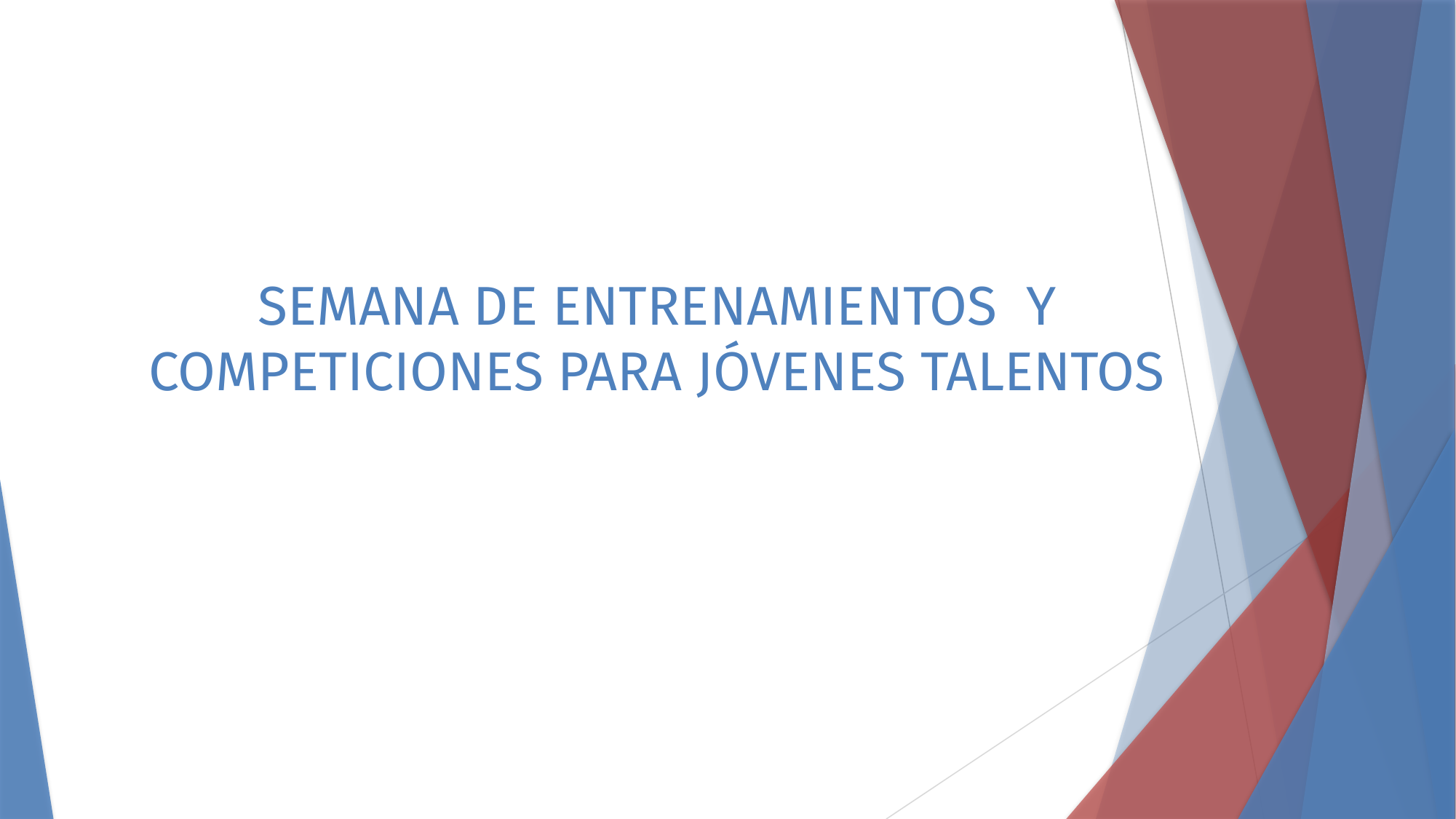

# SEMANA DE ENTRENAMIENTOS  Y COMPETICIONES PARA JÓVENES TALENTOS